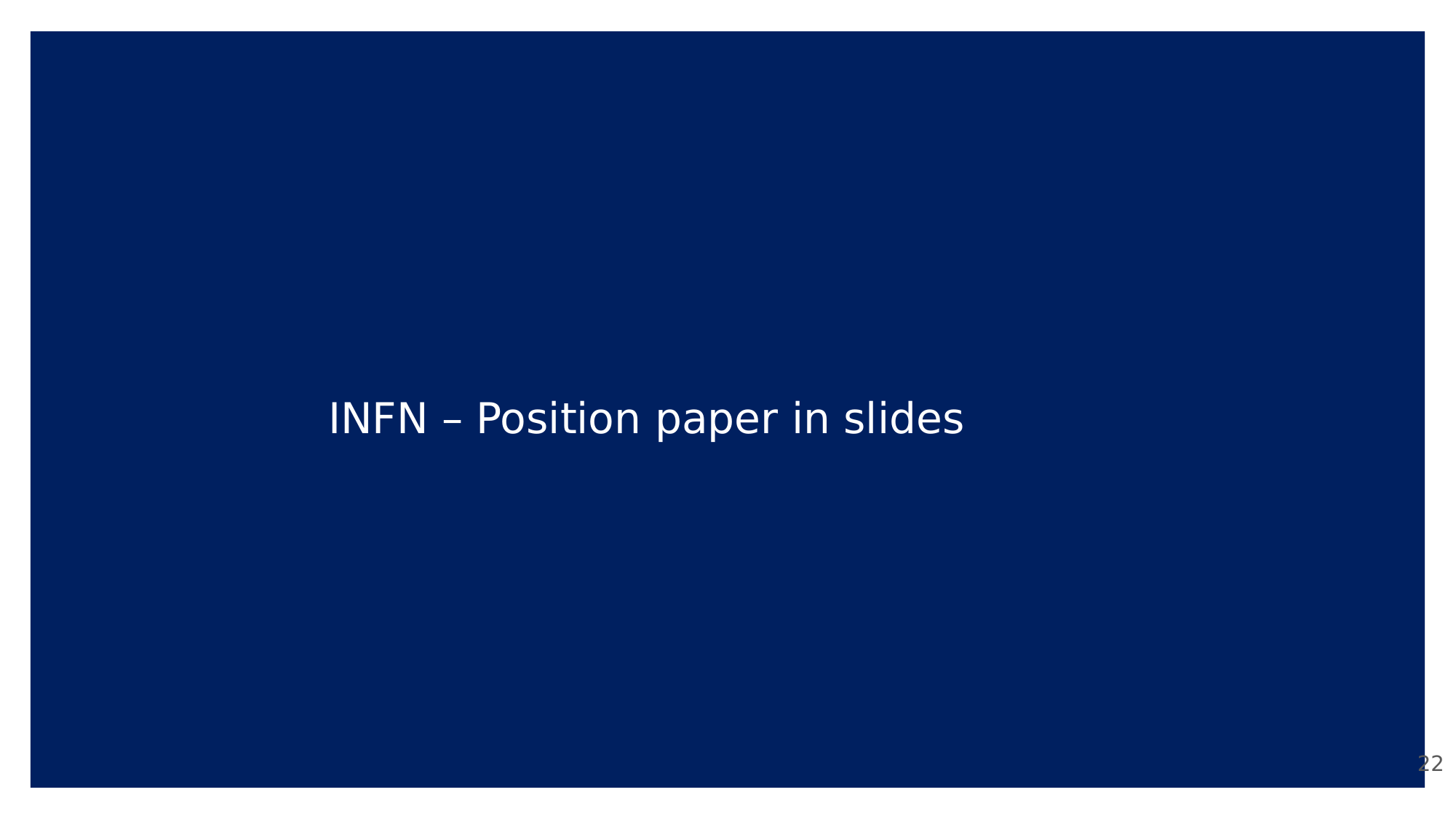

# INFN – Position paper in slides
22